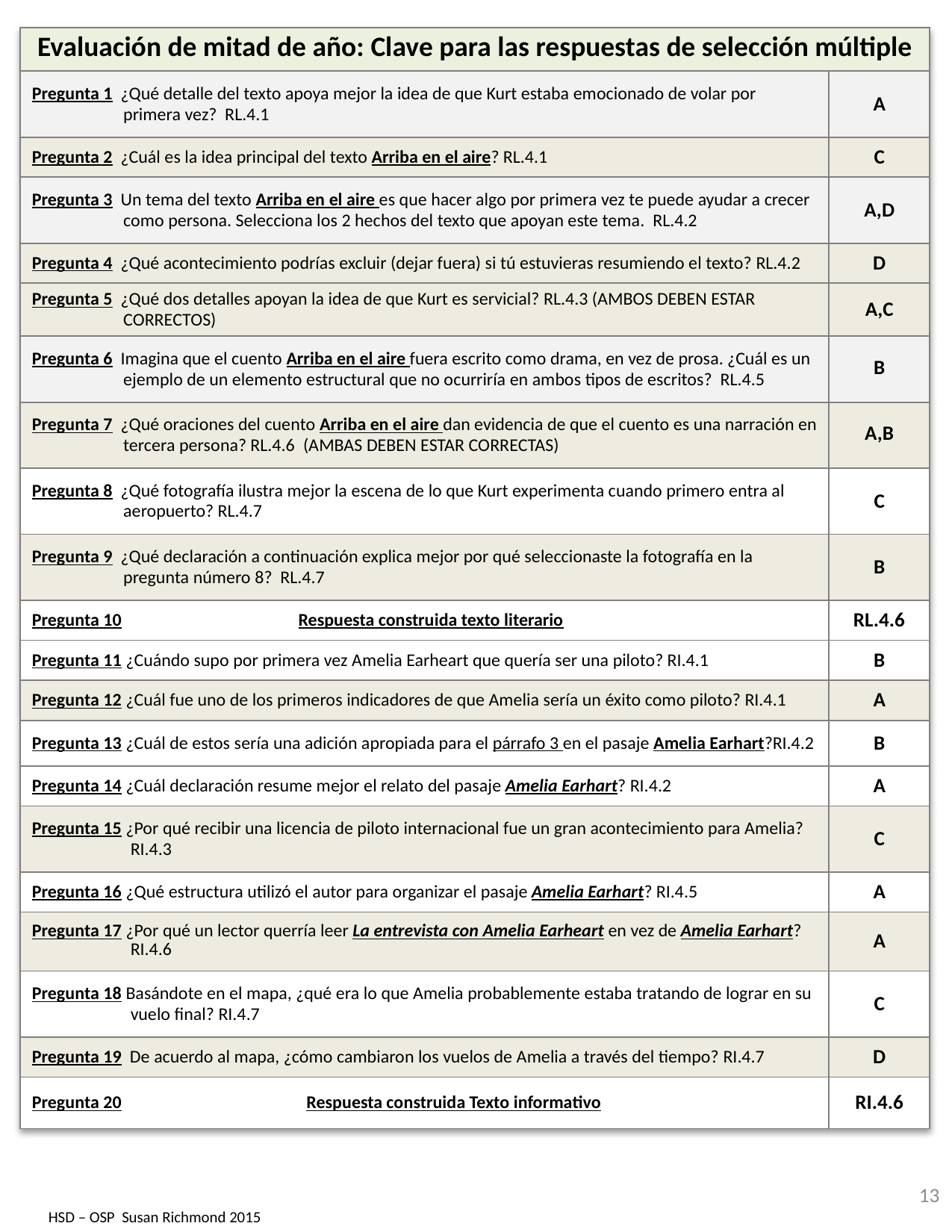

| Evaluación de mitad de año: Clave para las respuestas de selección múltiple |  |
| --- | --- |
| Pregunta 1 ¿Qué detalle del texto apoya mejor la idea de que Kurt estaba emocionado de volar por primera vez? RL.4.1 | A |
| Pregunta 2 ¿Cuál es la idea principal del texto Arriba en el aire? RL.4.1 | C |
| Pregunta 3 Un tema del texto Arriba en el aire es que hacer algo por primera vez te puede ayudar a crecer como persona. Selecciona los 2 hechos del texto que apoyan este tema. RL.4.2 | A,D |
| Pregunta 4 ¿Qué acontecimiento podrías excluir (dejar fuera) si tú estuvieras resumiendo el texto? RL.4.2 | D |
| Pregunta 5 ¿Qué dos detalles apoyan la idea de que Kurt es servicial? RL.4.3 (AMBOS DEBEN ESTAR CORRECTOS) | A,C |
| Pregunta 6 Imagina que el cuento Arriba en el aire fuera escrito como drama, en vez de prosa. ¿Cuál es un ejemplo de un elemento estructural que no ocurriría en ambos tipos de escritos? RL.4.5 | B |
| Pregunta 7 ¿Qué oraciones del cuento Arriba en el aire dan evidencia de que el cuento es una narración en tercera persona? RL.4.6 (AMBAS DEBEN ESTAR CORRECTAS) | A,B |
| Pregunta 8 ¿Qué fotografía ilustra mejor la escena de lo que Kurt experimenta cuando primero entra al aeropuerto? RL.4.7 | C |
| Pregunta 9 ¿Qué declaración a continuación explica mejor por qué seleccionaste la fotografía en la pregunta número 8? RL.4.7 | B |
| Pregunta 10 Respuesta construida texto literario | RL.4.6 |
| Pregunta 11 ¿Cuándo supo por primera vez Amelia Earheart que quería ser una piloto? RI.4.1 | B |
| Pregunta 12 ¿Cuál fue uno de los primeros indicadores de que Amelia sería un éxito como piloto? RI.4.1 | A |
| Pregunta 13 ¿Cuál de estos sería una adición apropiada para el párrafo 3 en el pasaje Amelia Earhart?RI.4.2 | B |
| Pregunta 14 ¿Cuál declaración resume mejor el relato del pasaje Amelia Earhart? RI.4.2 | A |
| Pregunta 15 ¿Por qué recibir una licencia de piloto internacional fue un gran acontecimiento para Amelia? RI.4.3 | C |
| Pregunta 16 ¿Qué estructura utilizó el autor para organizar el pasaje Amelia Earhart? RI.4.5 | A |
| Pregunta 17 ¿Por qué un lector querría leer La entrevista con Amelia Earheart en vez de Amelia Earhart? RI.4.6 | A |
| Pregunta 18 Basándote en el mapa, ¿qué era lo que Amelia probablemente estaba tratando de lograr en su vuelo final? RI.4.7 | C |
| Pregunta 19 De acuerdo al mapa, ¿cómo cambiaron los vuelos de Amelia a través del tiempo? RI.4.7 | D |
| Pregunta 20 Respuesta construida Texto informativo | RI.4.6 |
13